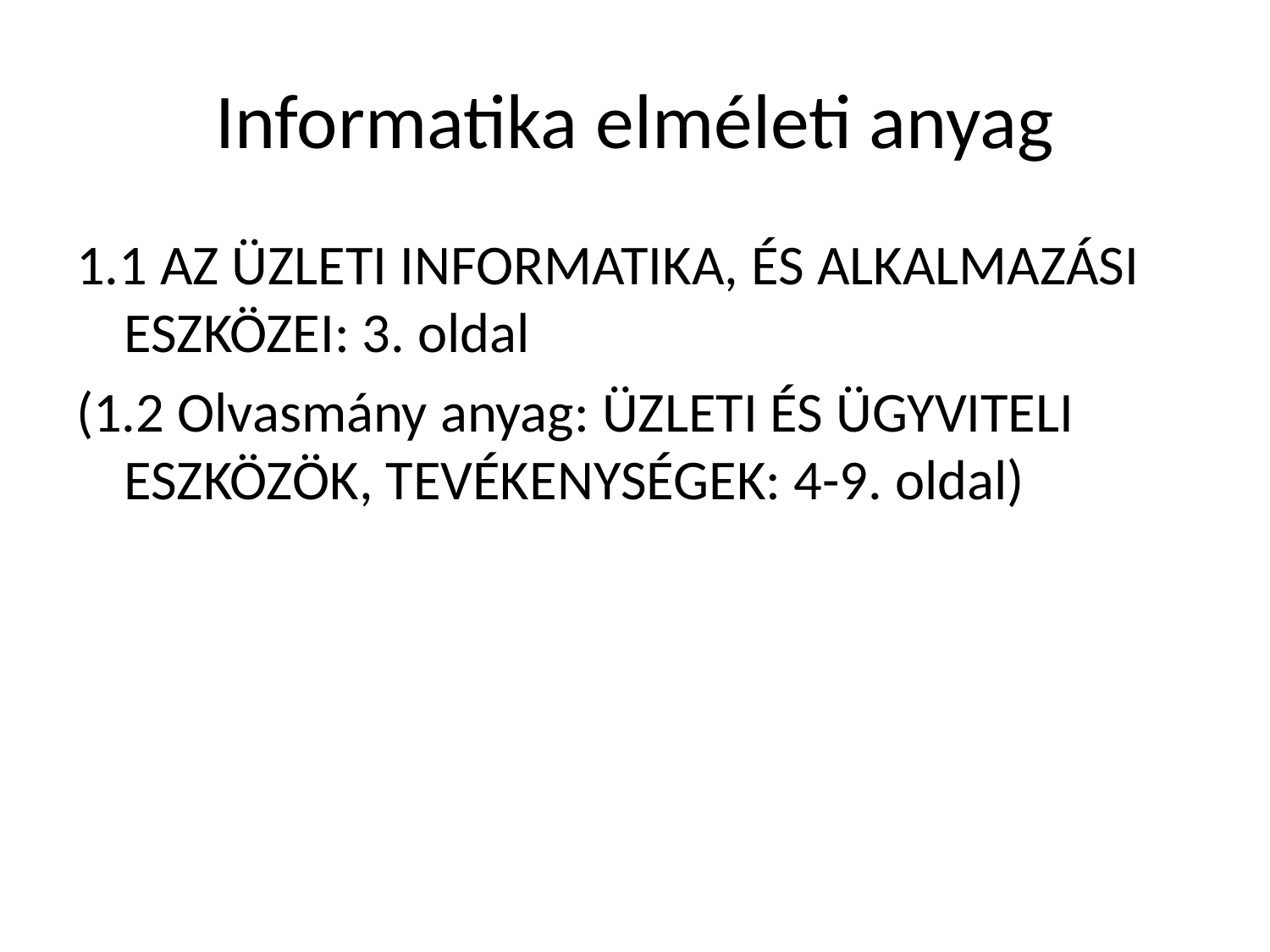

# Informatika elméleti anyag
1.1 AZ ÜZLETI INFORMATIKA, ÉS ALKALMAZÁSI ESZKÖZEI: 3. oldal
(1.2 Olvasmány anyag: ÜZLETI ÉS ÜGYVITELI ESZKÖZÖK, TEVÉKENYSÉGEK: 4-9. oldal)